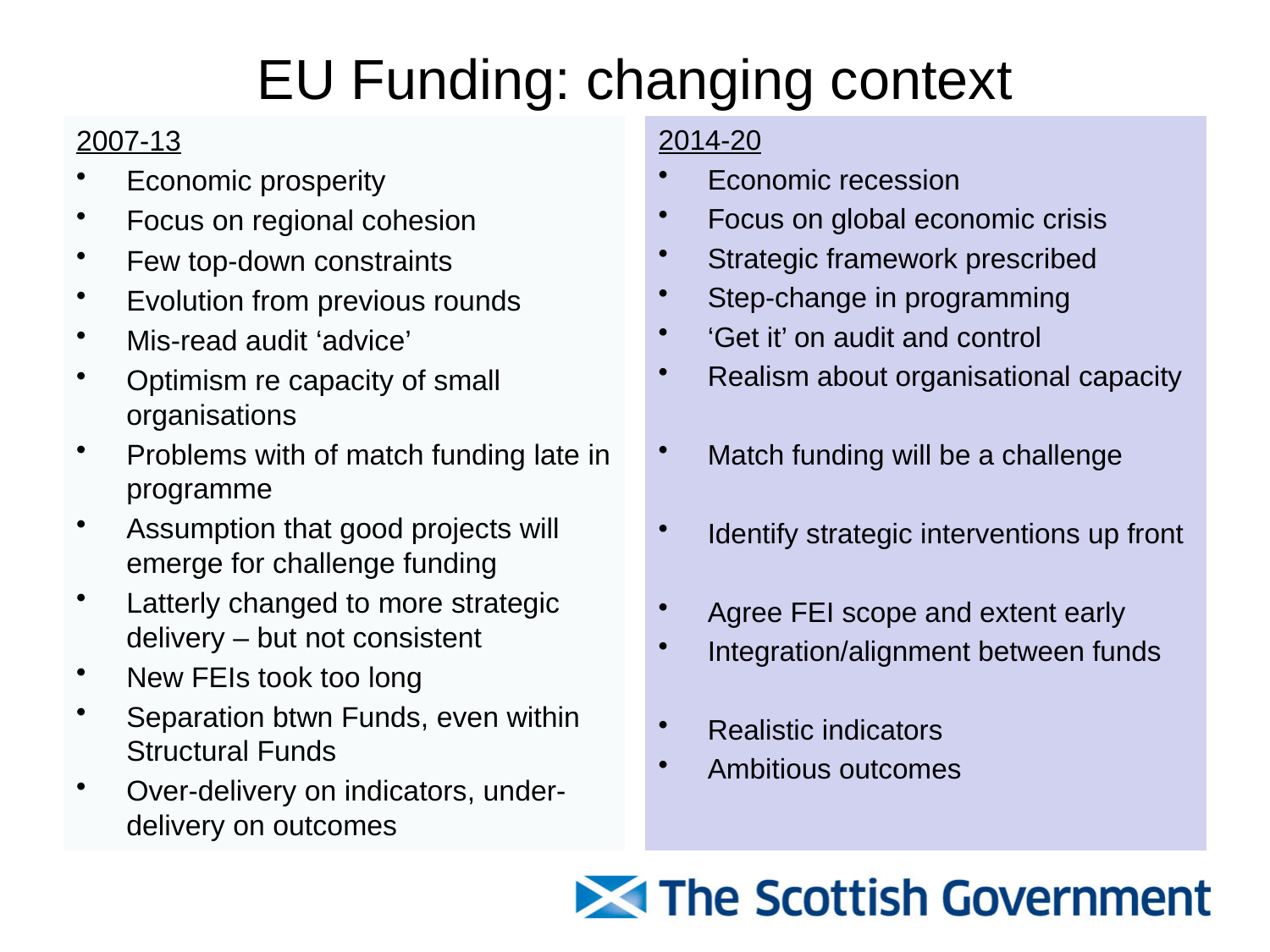

# EU Funding: changing context
2007-13
Economic prosperity
Focus on regional cohesion
Few top-down constraints
Evolution from previous rounds
Mis-read audit ‘advice’
Optimism re capacity of small organisations
Problems with of match funding late in programme
Assumption that good projects will emerge for challenge funding
Latterly changed to more strategic delivery – but not consistent
New FEIs took too long
Separation btwn Funds, even within Structural Funds
Over-delivery on indicators, under-delivery on outcomes

2014-20
Economic recession
Focus on global economic crisis
Strategic framework prescribed
Step-change in programming
‘Get it’ on audit and control
Realism about organisational capacity

Match funding will be a challenge

Identify strategic interventions up front

Agree FEI scope and extent early
Integration/alignment between funds

Realistic indicators
Ambitious outcomes